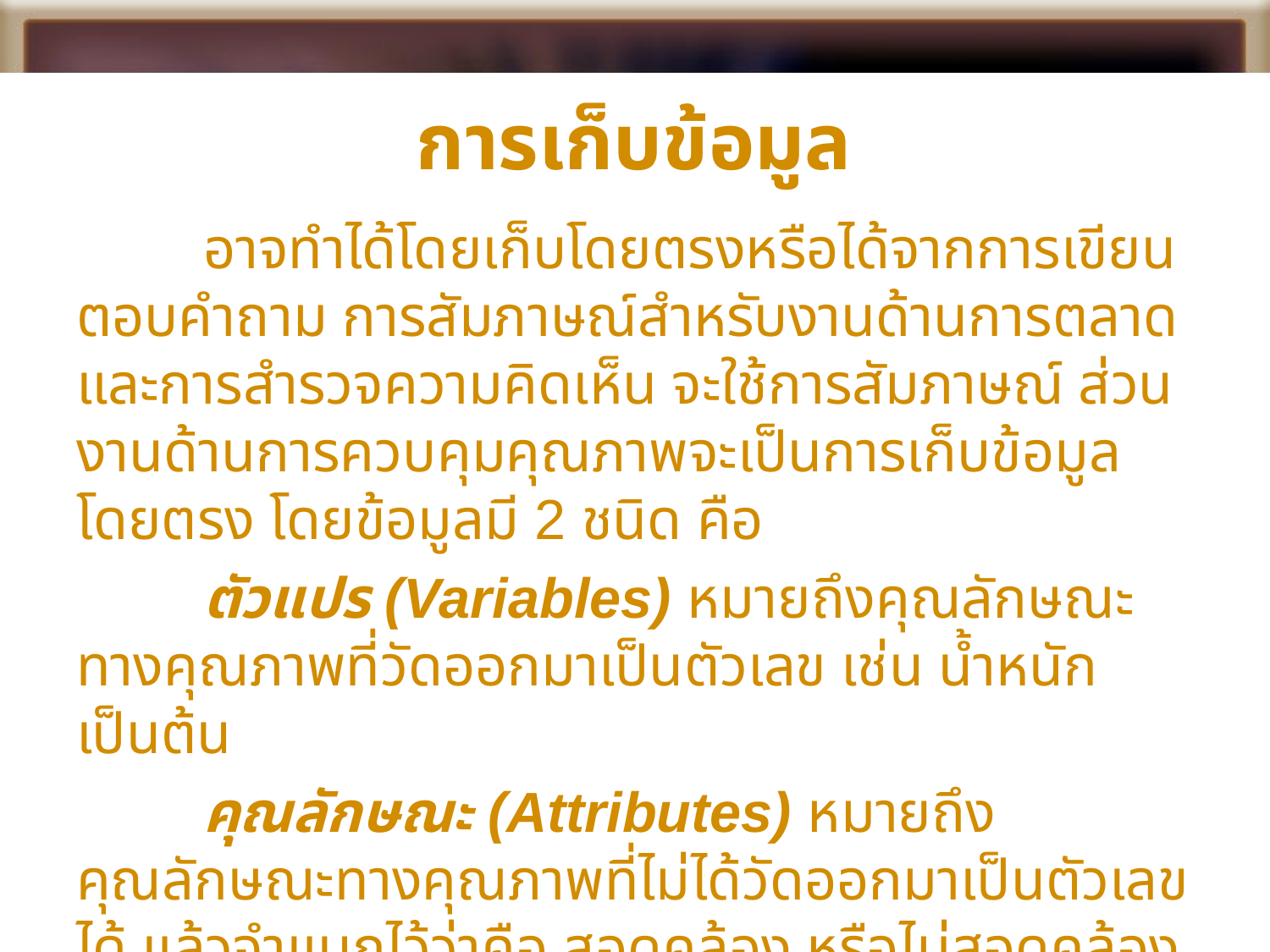

# การเก็บข้อมูล
	อาจทำได้โดยเก็บโดยตรงหรือได้จากการเขียนตอบคำถาม การสัมภาษณ์สำหรับงานด้านการตลาด และการสำรวจความคิดเห็น จะใช้การสัมภาษณ์ ส่วนงานด้านการควบคุมคุณภาพจะเป็นการเก็บข้อมูลโดยตรง โดยข้อมูลมี 2 ชนิด คือ
	ตัวแปร (Variables) หมายถึงคุณลักษณะทางคุณภาพที่วัดออกมาเป็นตัวเลข เช่น น้ำหนัก เป็นต้น
	คุณลักษณะ (Attributes) หมายถึงคุณลักษณะทางคุณภาพที่ไม่ได้วัดออกมาเป็นตัวเลขได้ แล้วจำแนกไว้ว่าคือ สอดคล้อง หรือไม่สอดคล้อง เช่น การวัดชิ้นงานด้วย go no go gage